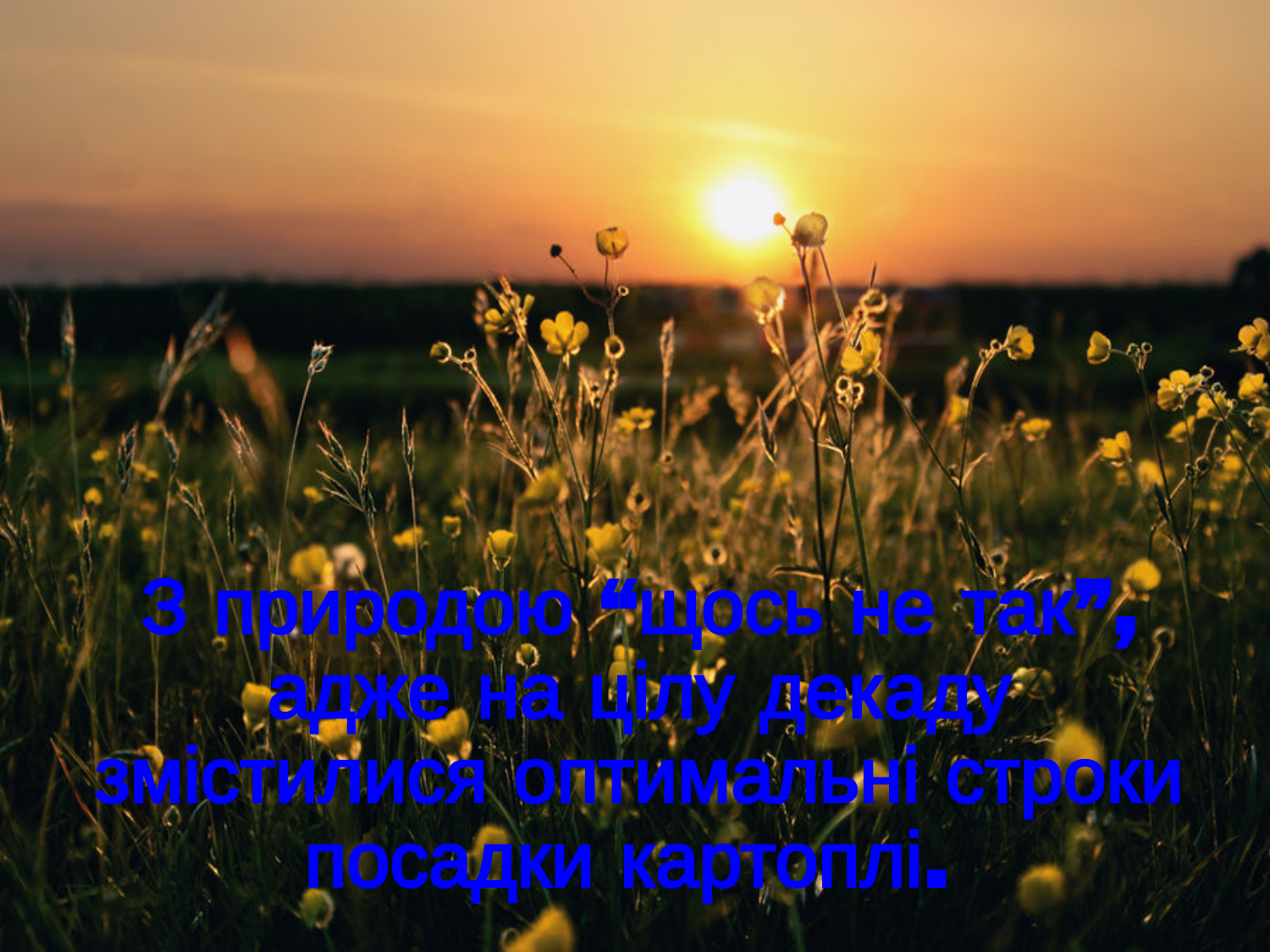

# З природою “щось не так”, адже на цілу декаду змістилися оптимальні строки посадки картоплі.